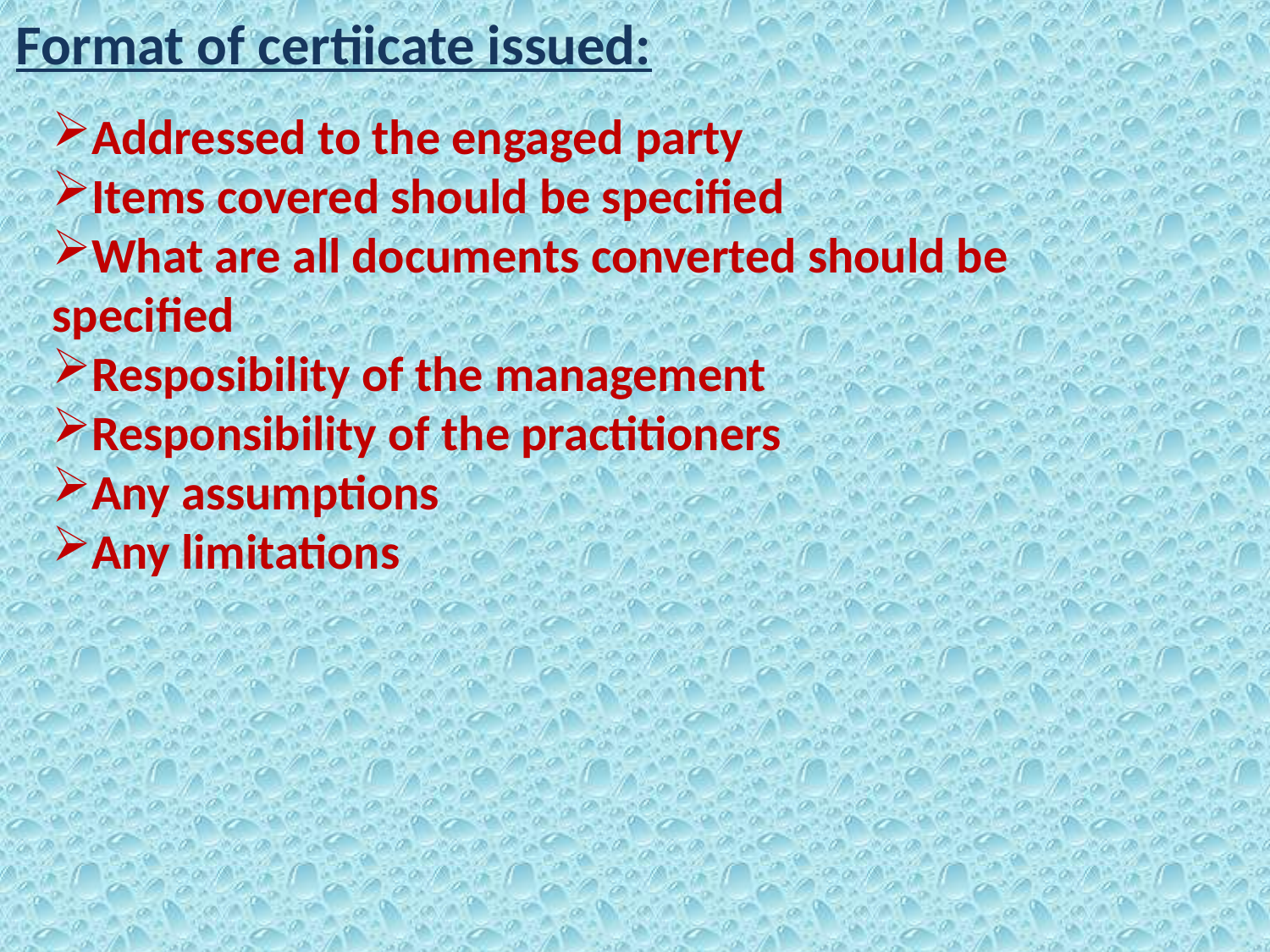

Format of certiicate issued:
Addressed to the engaged party
Items covered should be specified
What are all documents converted should be specified
Resposibility of the management
Responsibility of the practitioners
Any assumptions
Any limitations